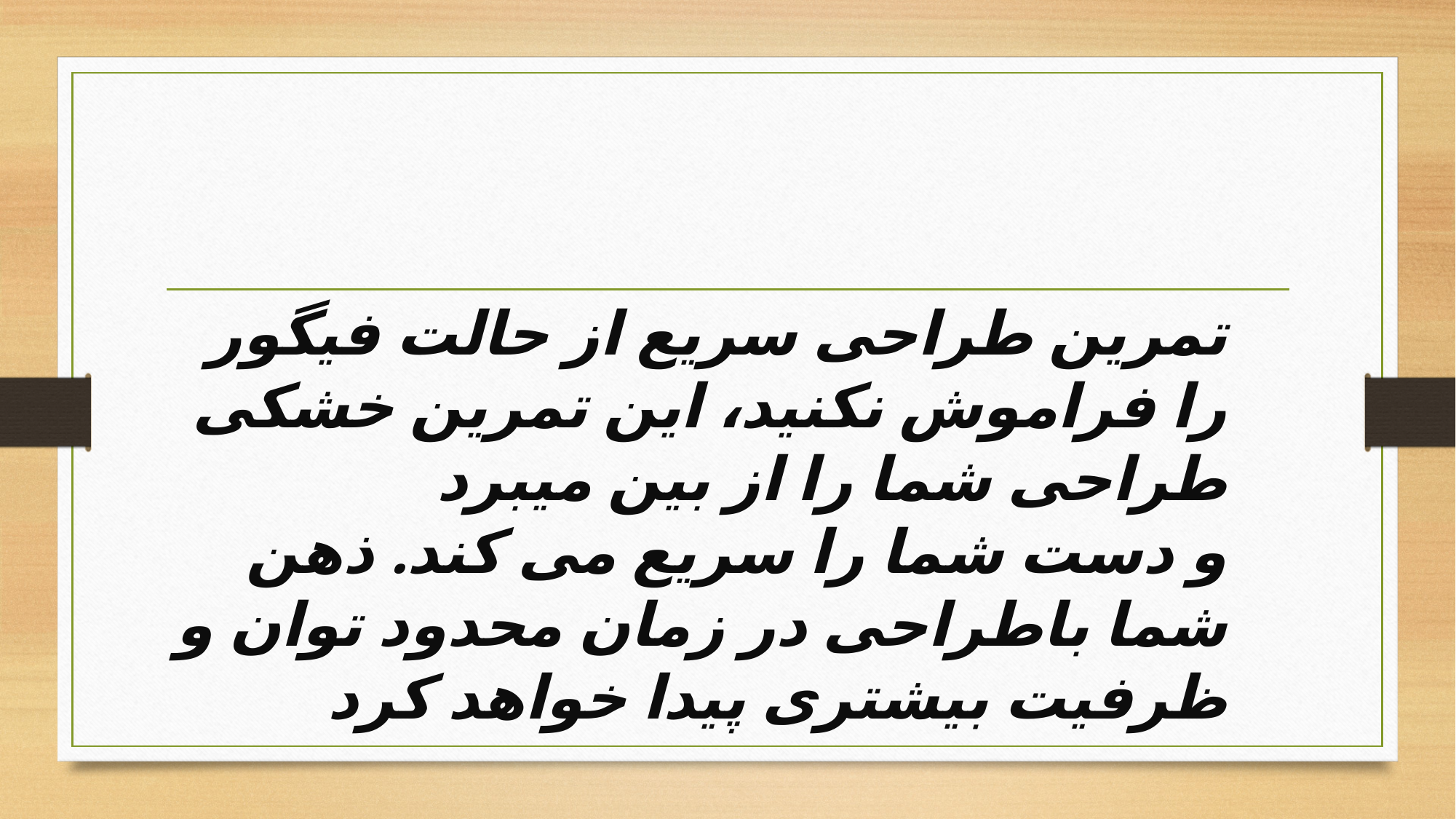

تمرین طراحی سریع از حالت فیگور را فراموش نکنید، این تمرین خشکی طراحی شما را از بین میبرد
و دست شما را سریع می کند. ذهن شما باطراحی در زمان محدود توان و ظرفیت بیشتری پیدا خواهد کرد